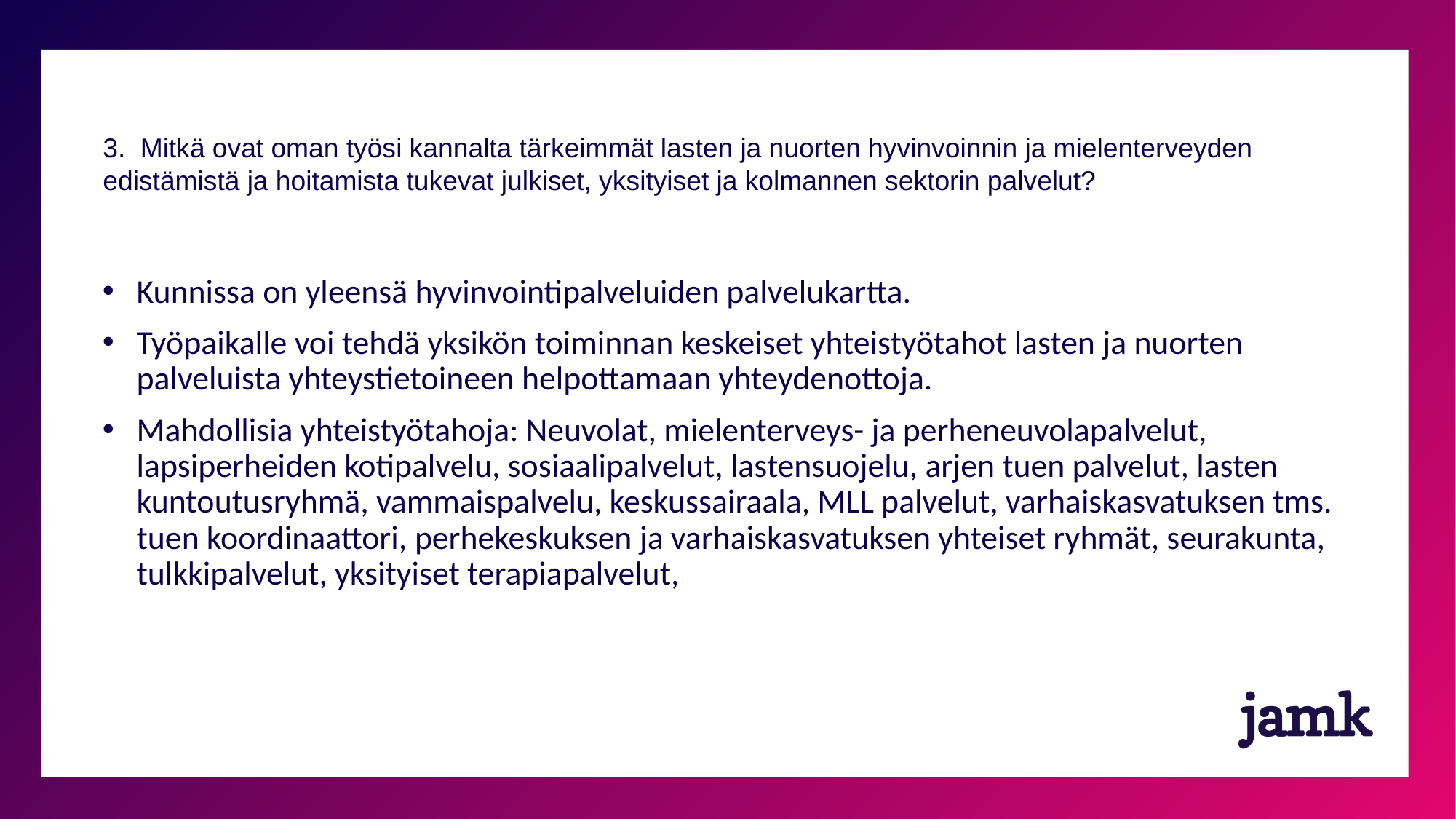

3.  Mitkä ovat oman työsi kannalta tärkeimmät lasten ja nuorten hyvinvoinnin ja mielenterveyden edistämistä ja hoitamista tukevat julkiset, yksityiset ja kolmannen sektorin palvelut?

Kunnissa on yleensä hyvinvointipalveluiden palvelukartta.
Työpaikalle voi tehdä yksikön toiminnan keskeiset yhteistyötahot lasten ja nuorten palveluista yhteystietoineen helpottamaan yhteydenottoja.
Mahdollisia yhteistyötahoja: Neuvolat, mielenterveys- ja perheneuvolapalvelut, lapsiperheiden kotipalvelu, sosiaalipalvelut, lastensuojelu, arjen tuen palvelut, lasten kuntoutusryhmä, vammaispalvelu, keskussairaala, MLL palvelut, varhaiskasvatuksen tms. tuen koordinaattori, perhekeskuksen ja varhaiskasvatuksen yhteiset ryhmät, seurakunta, tulkkipalvelut, yksityiset terapiapalvelut,